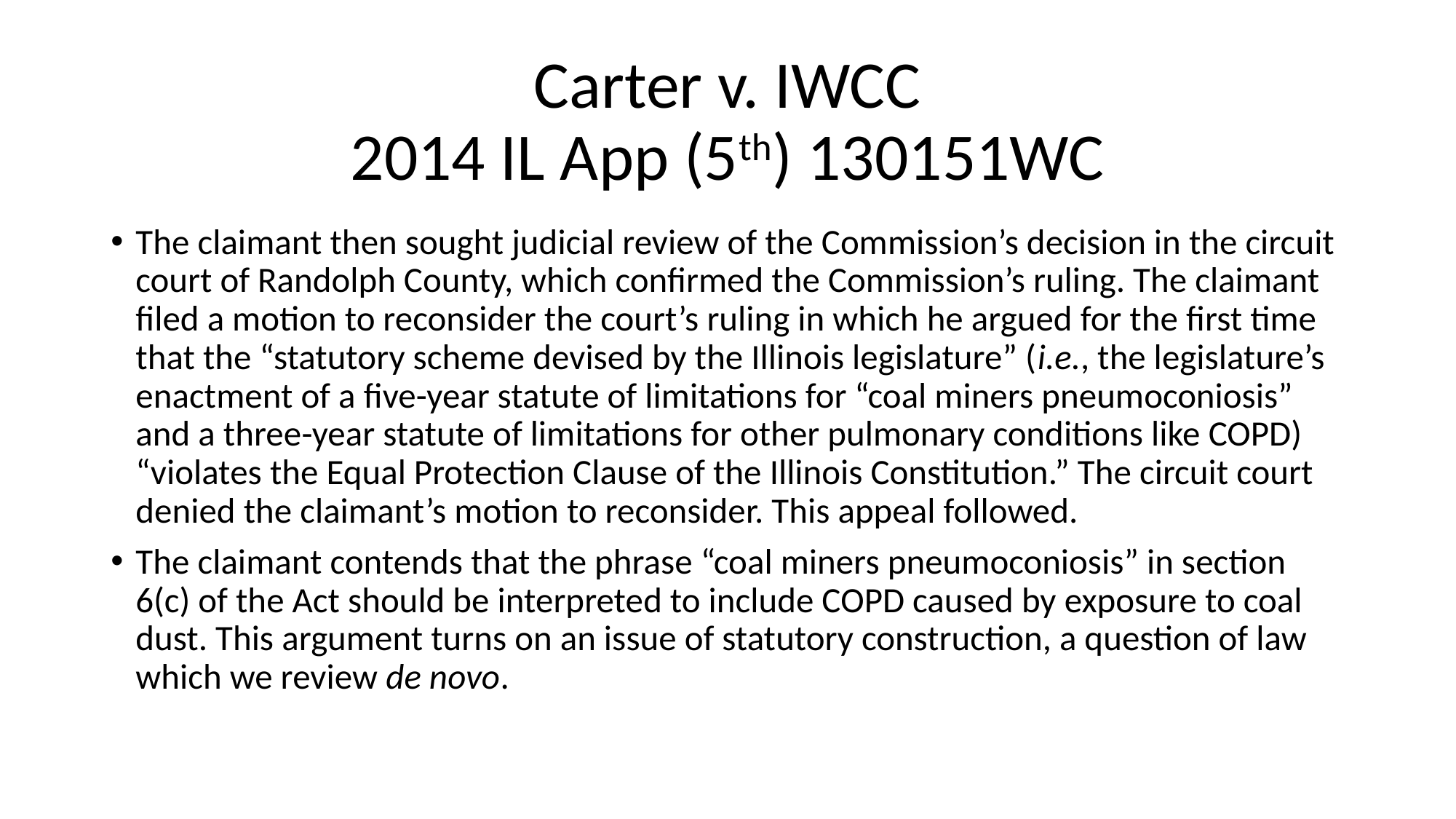

# Carter v. IWCC 2014 IL App (5th) 130151WC
The claimant then sought judicial review of the Commission’s decision in the circuit court of Randolph County, which confirmed the Commission’s ruling. The claimant filed a motion to reconsider the court’s ruling in which he argued for the first time that the “statutory scheme devised by the Illinois legislature” (i.e., the legislature’s enactment of a five-year statute of limitations for “coal miners pneumoconiosis” and a three-year statute of limitations for other pulmonary conditions like COPD) “violates the Equal Protection Clause of the Illinois Constitution.” The circuit court denied the claimant’s motion to reconsider. This appeal followed.
The claimant contends that the phrase “coal miners pneumoconiosis” in section 6(c) of the Act should be interpreted to include COPD caused by exposure to coal dust. This argument turns on an issue of statutory construction, a question of law which we review de novo.